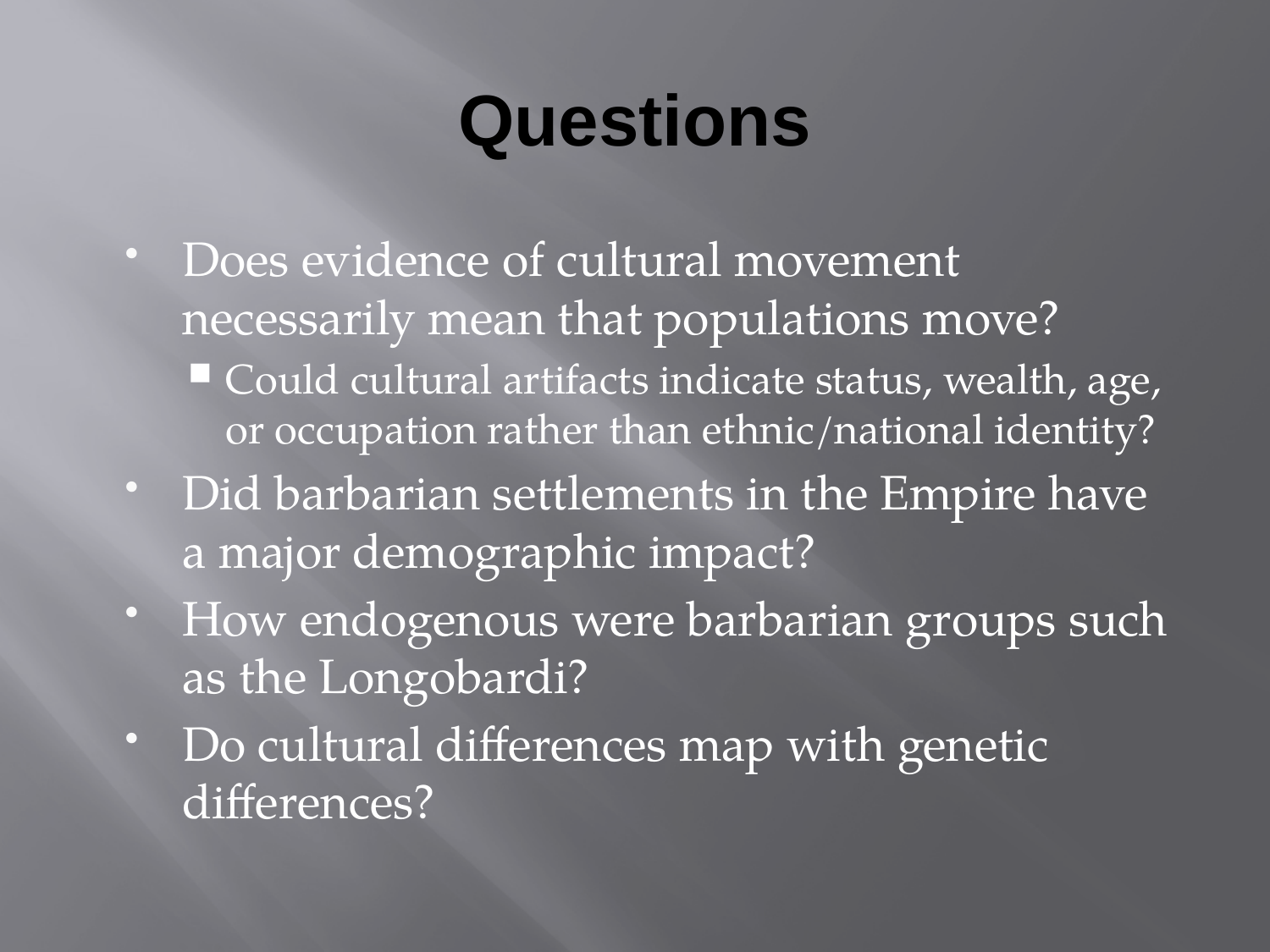

# Questions
Does evidence of cultural movement necessarily mean that populations move?
Could cultural artifacts indicate status, wealth, age, or occupation rather than ethnic/national identity?
Did barbarian settlements in the Empire have a major demographic impact?
How endogenous were barbarian groups such as the Longobardi?
Do cultural differences map with genetic differences?